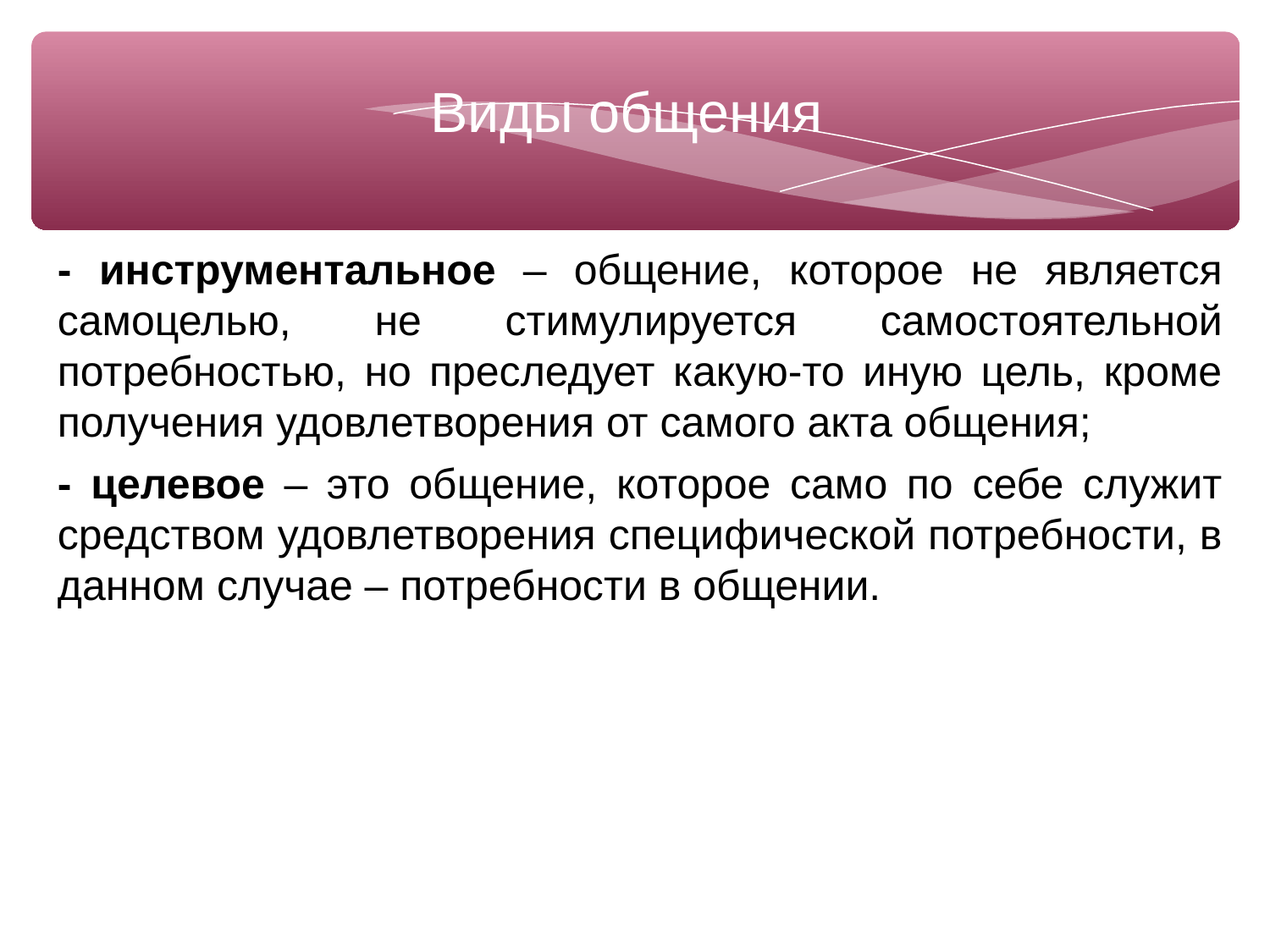

Виды общения
- инструментальное – общение, которое не является самоцелью, не стимулируется самостоятельной потребностью, но преследует какую-то иную цель, кроме получения удовлетворения от самого акта общения;
- целевое – это общение, которое само по себе служит средством удовлетворения специфической потребности, в данном случае – потребности в общении.